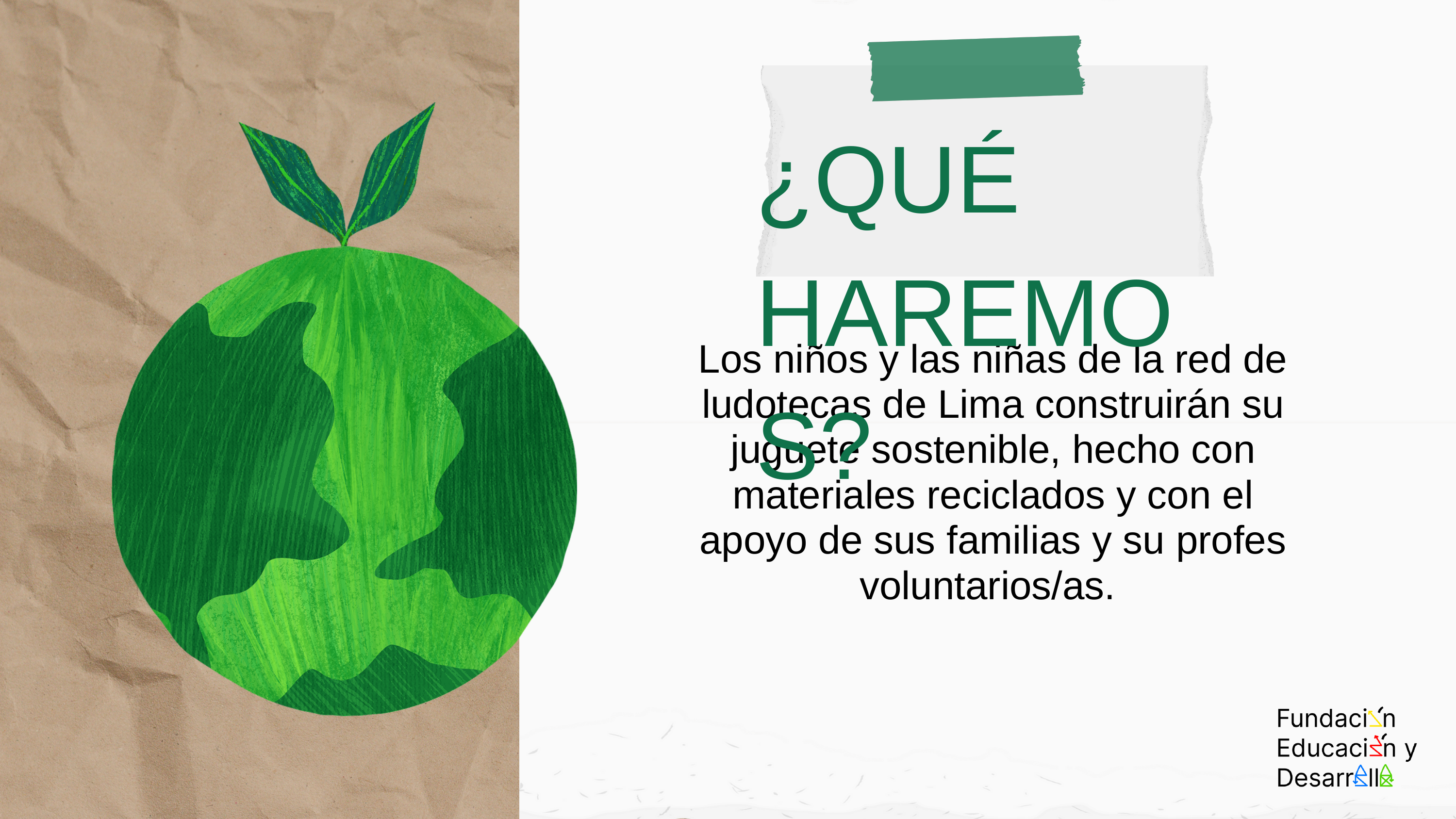

¿QUÉ HAREMOS?

Los niños y las niñas de la red de ludotecas de Lima construirán su juguete sostenible, hecho con materiales reciclados y con el apoyo de sus familias y su profes voluntarios/as.